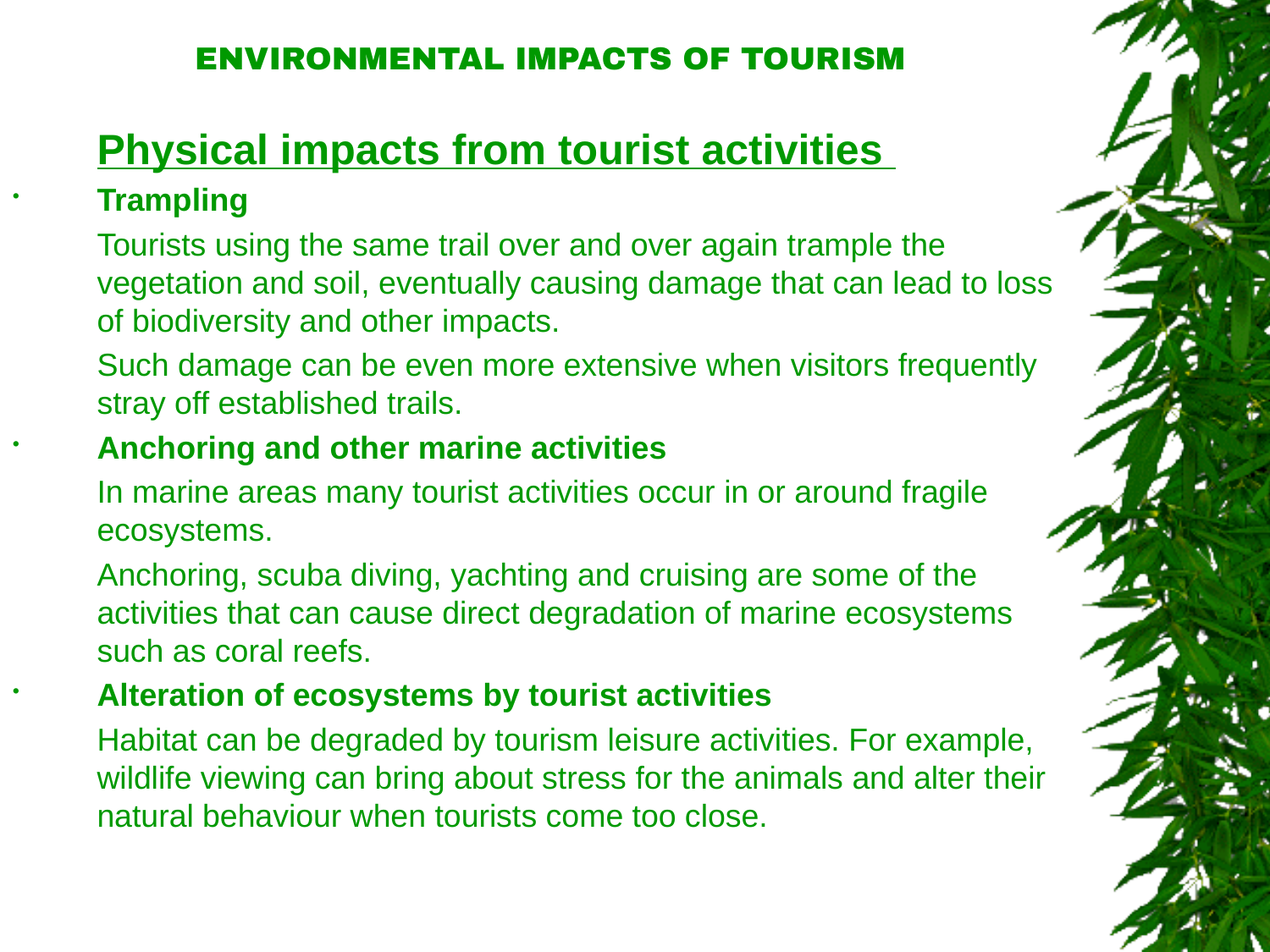

ENVIRONMENTAL IMPACTS OF TOURISM
	Physical impacts from tourist activities
Trampling
	Tourists using the same trail over and over again trample the vegetation and soil, eventually causing damage that can lead to loss of biodiversity and other impacts.
	Such damage can be even more extensive when visitors frequently stray off established trails.
Anchoring and other marine activities
	In marine areas many tourist activities occur in or around fragile ecosystems.
	Anchoring, scuba diving, yachting and cruising are some of the activities that can cause direct degradation of marine ecosystems such as coral reefs.
Alteration of ecosystems by tourist activities
	Habitat can be degraded by tourism leisure activities. For example, wildlife viewing can bring about stress for the animals and alter their natural behaviour when tourists come too close.